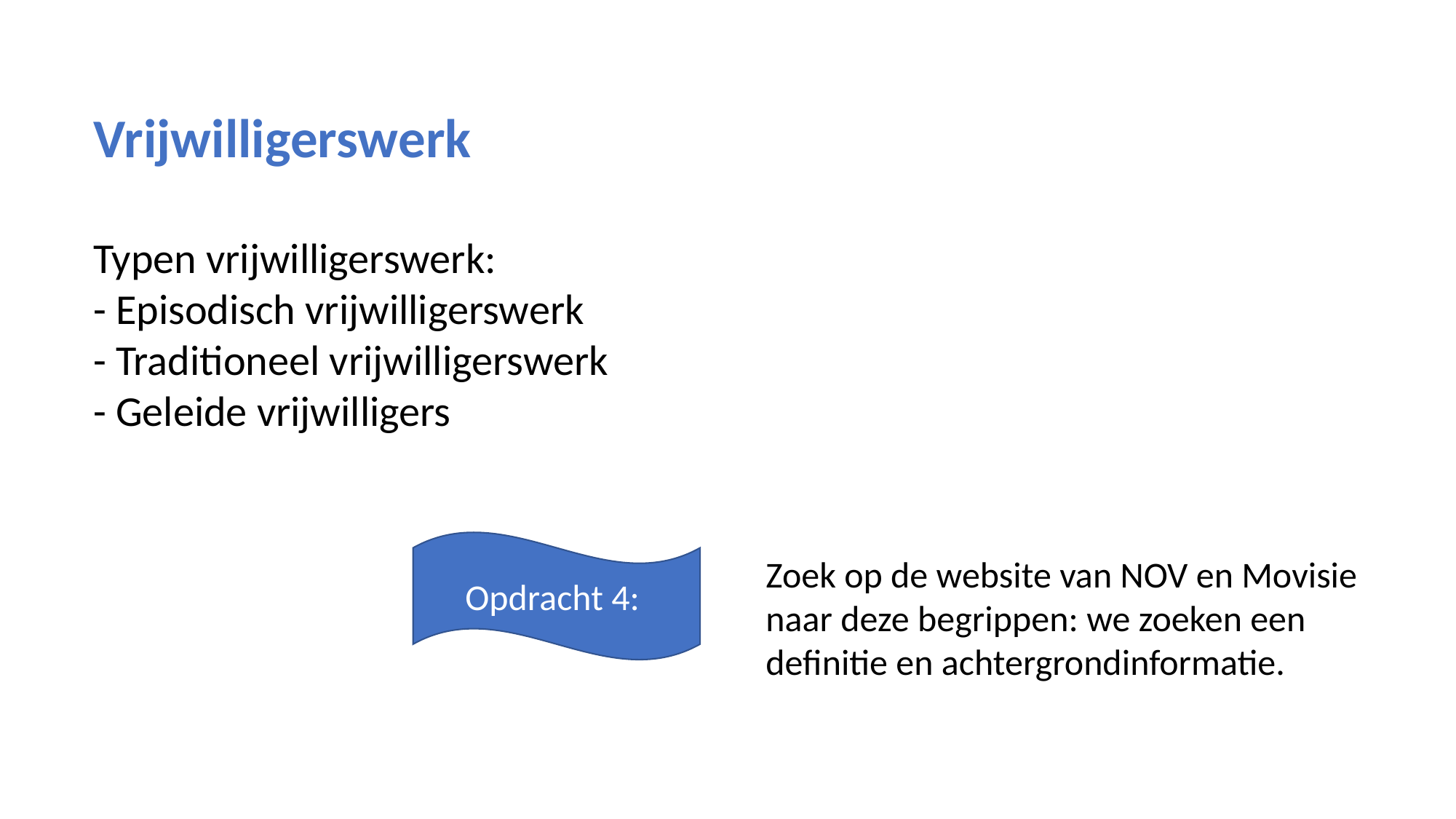

Vrijwilligerswerk
Typen vrijwilligerswerk:
- Episodisch vrijwilligerswerk
- Traditioneel vrijwilligerswerk
- Geleide vrijwilligers
Opdracht 4:
Zoek op de website van NOV en Movisie naar deze begrippen: we zoeken een definitie en achtergrondinformatie.